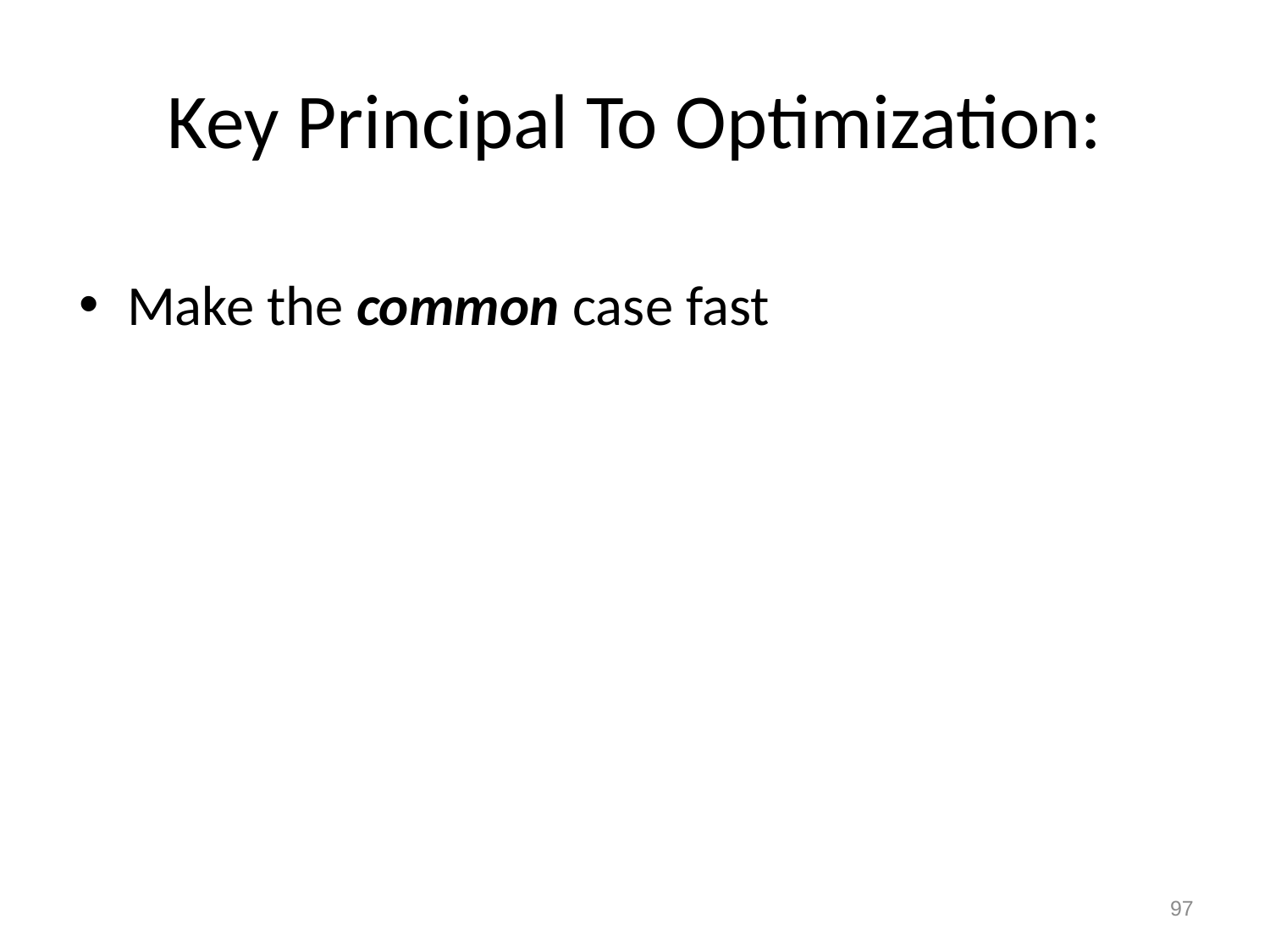

# Key Principal To Optimization:
Make the common case fast

97